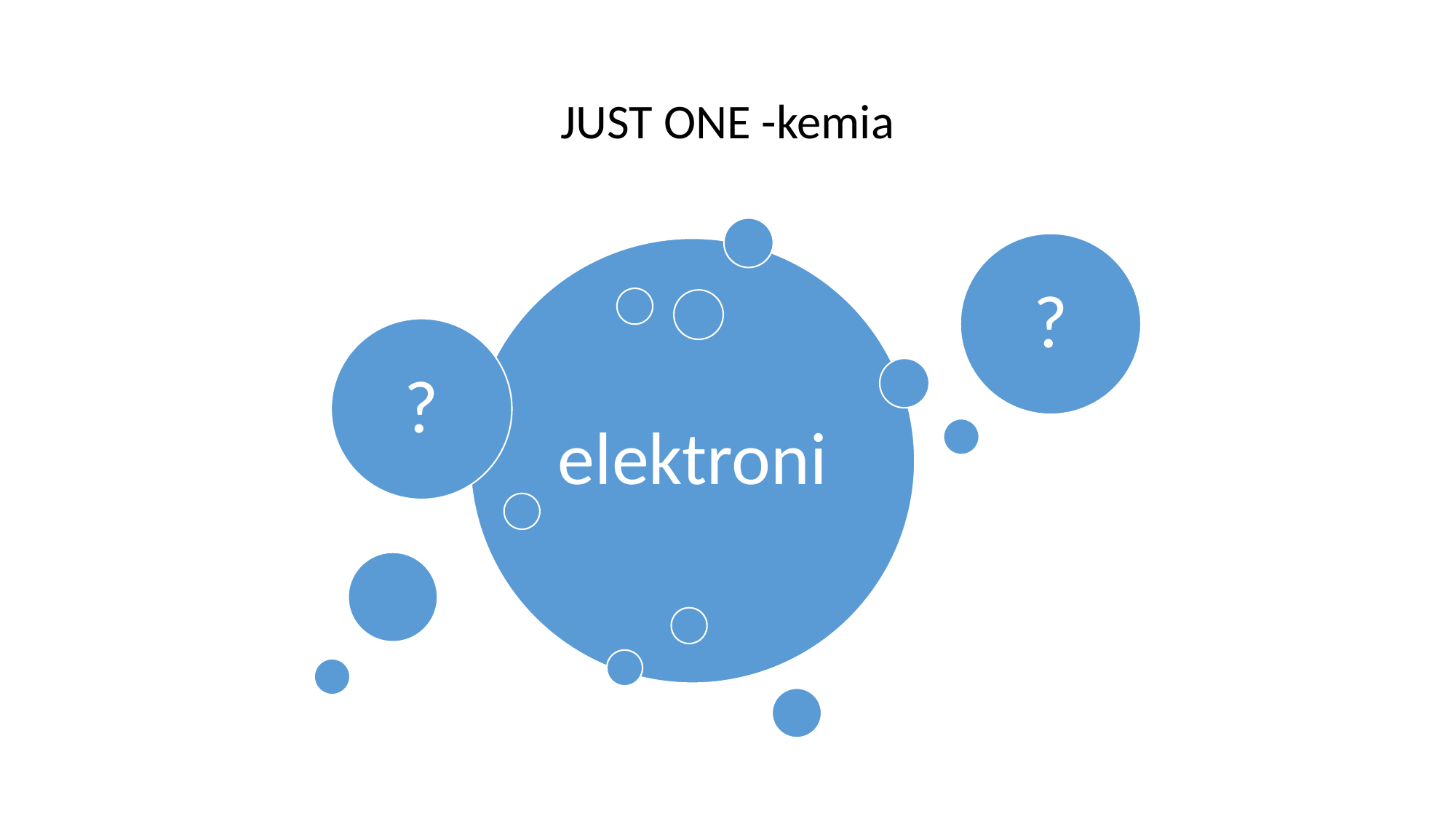

# JUST ONE -kemia
elektroni
?
?